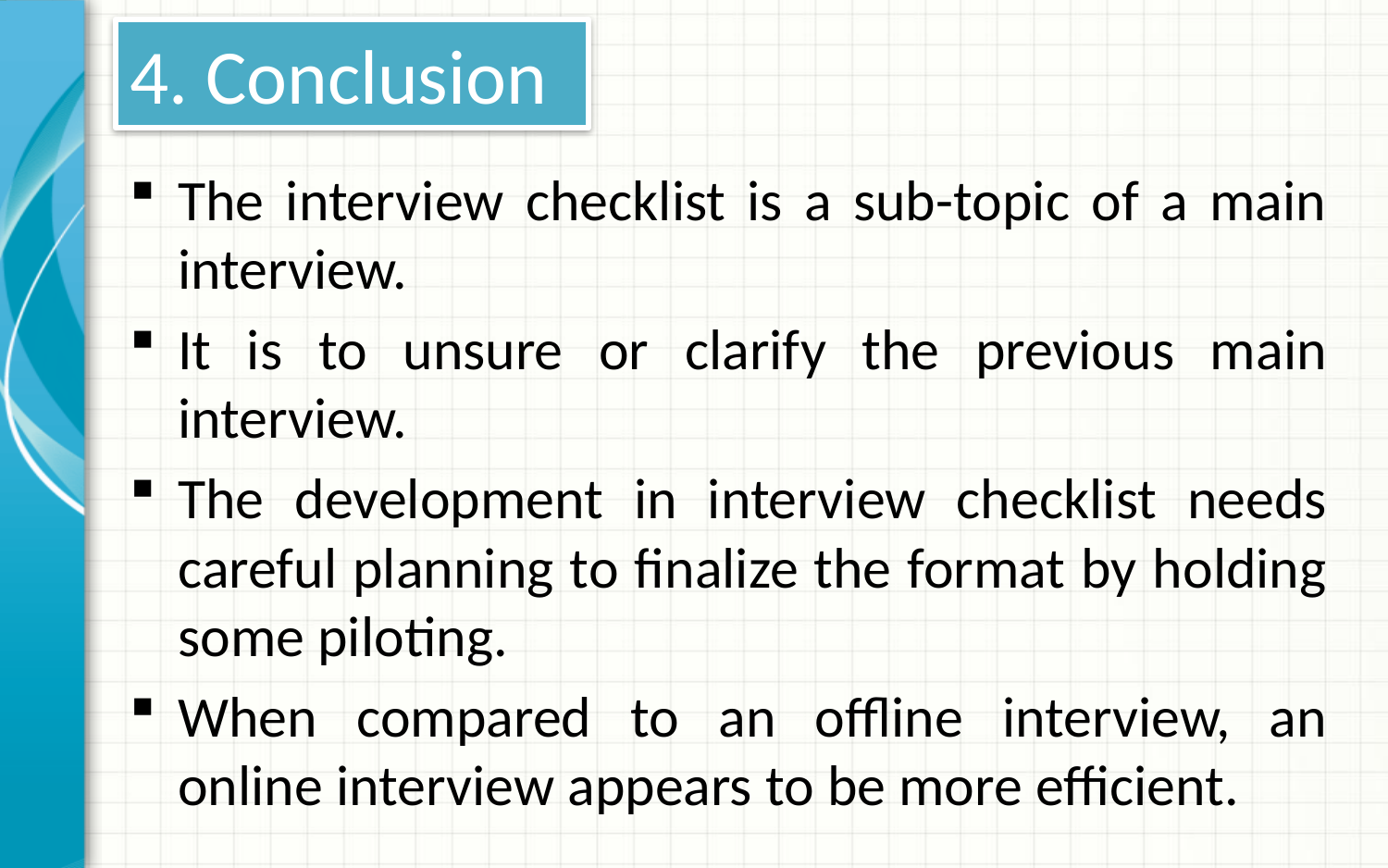

# 4. Conclusion
The interview checklist is a sub-topic of a main interview.
It is to unsure or clarify the previous main interview.
The development in interview checklist needs careful planning to finalize the format by holding some piloting.
When compared to an offline interview, an online interview appears to be more efficient.